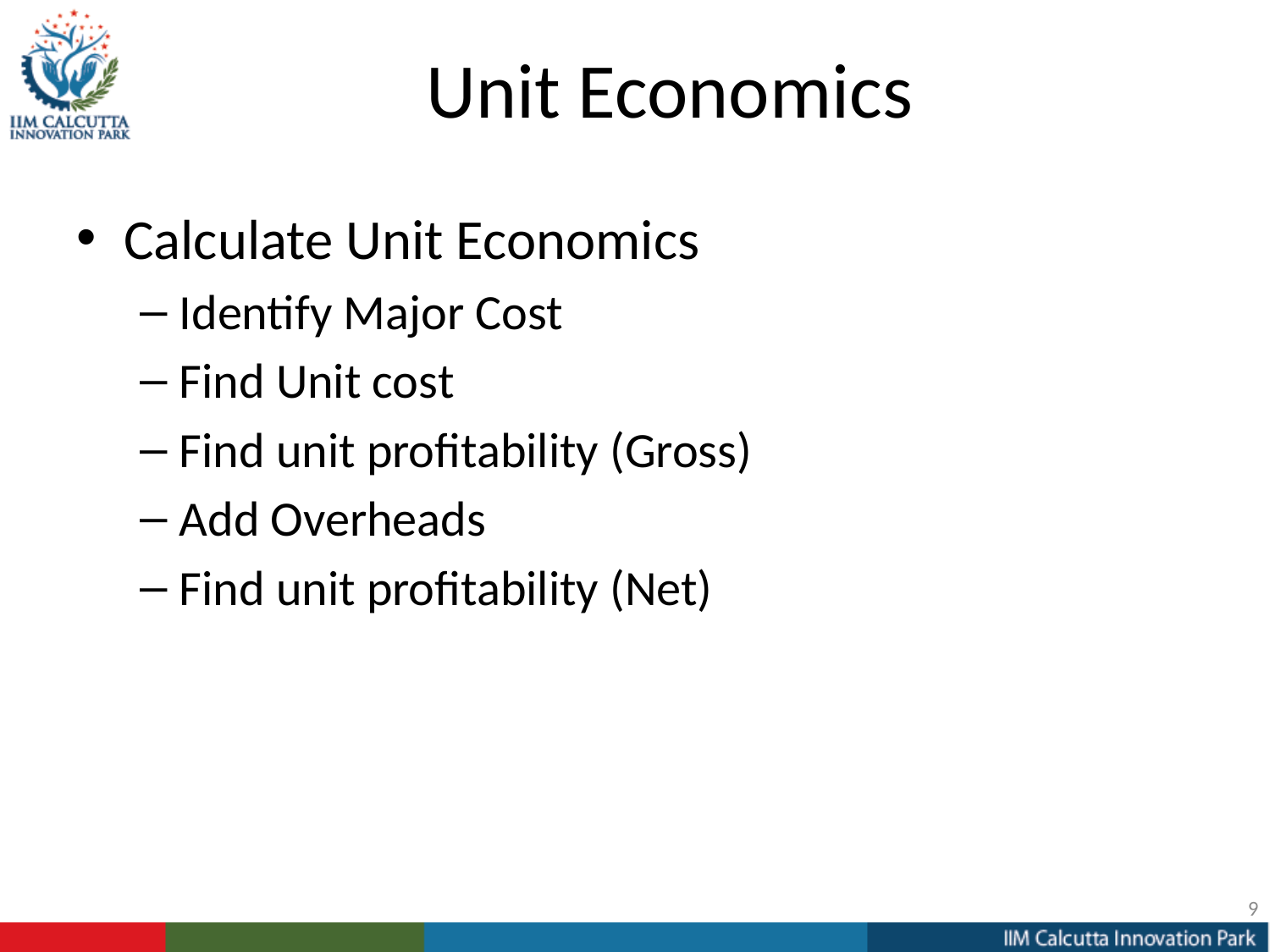

# Unit Economics
Calculate Unit Economics
Identify Major Cost
Find Unit cost
Find unit profitability (Gross)
Add Overheads
Find unit profitability (Net)

9